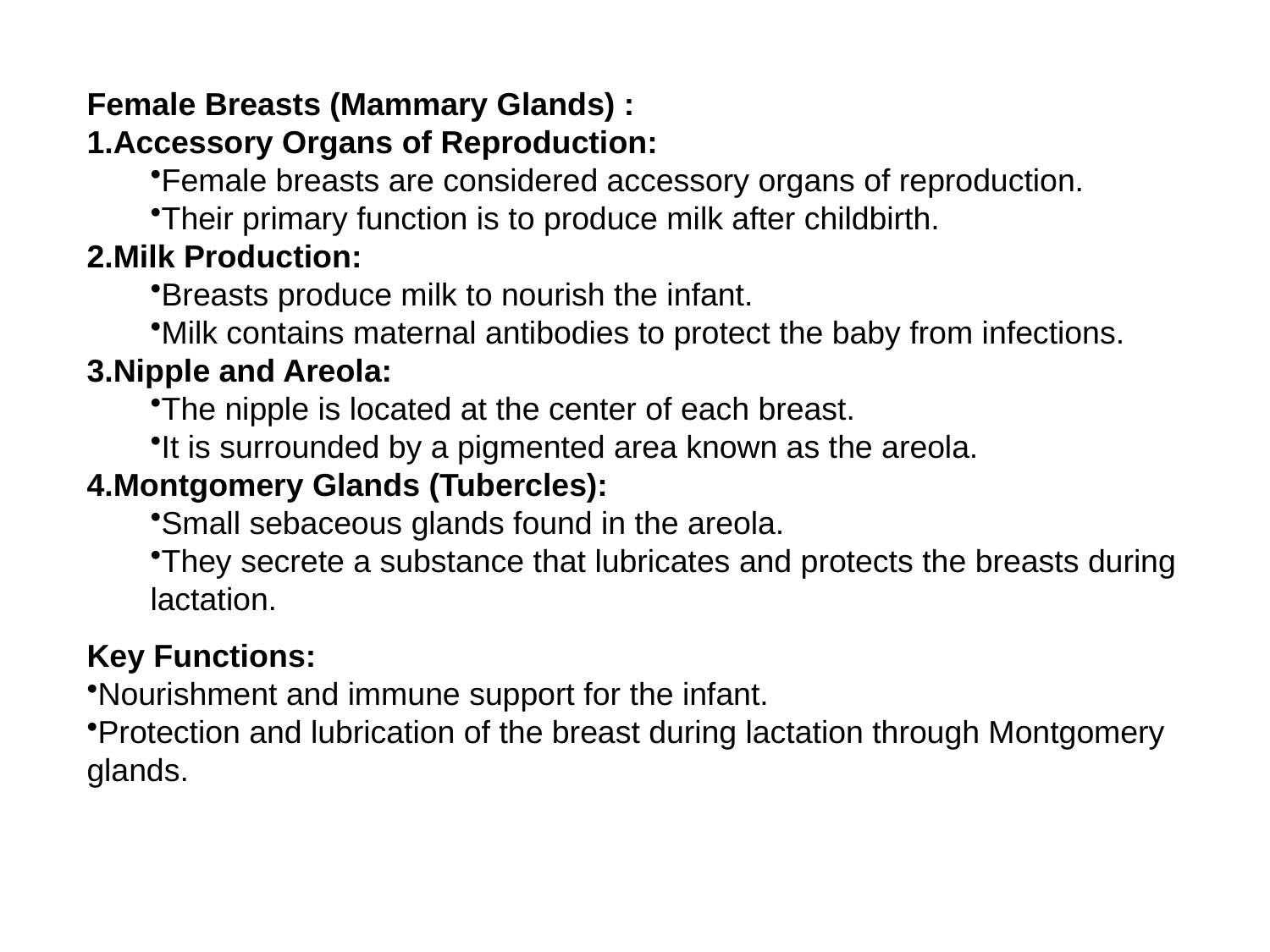

Female Breasts (Mammary Glands) :
Accessory Organs of Reproduction:
Female breasts are considered accessory organs of reproduction.
Their primary function is to produce milk after childbirth.
Milk Production:
Breasts produce milk to nourish the infant.
Milk contains maternal antibodies to protect the baby from infections.
Nipple and Areola:
The nipple is located at the center of each breast.
It is surrounded by a pigmented area known as the areola.
Montgomery Glands (Tubercles):
Small sebaceous glands found in the areola.
They secrete a substance that lubricates and protects the breasts during lactation.

Key Functions:
Nourishment and immune support for the infant.
Protection and lubrication of the breast during lactation through Montgomery glands.